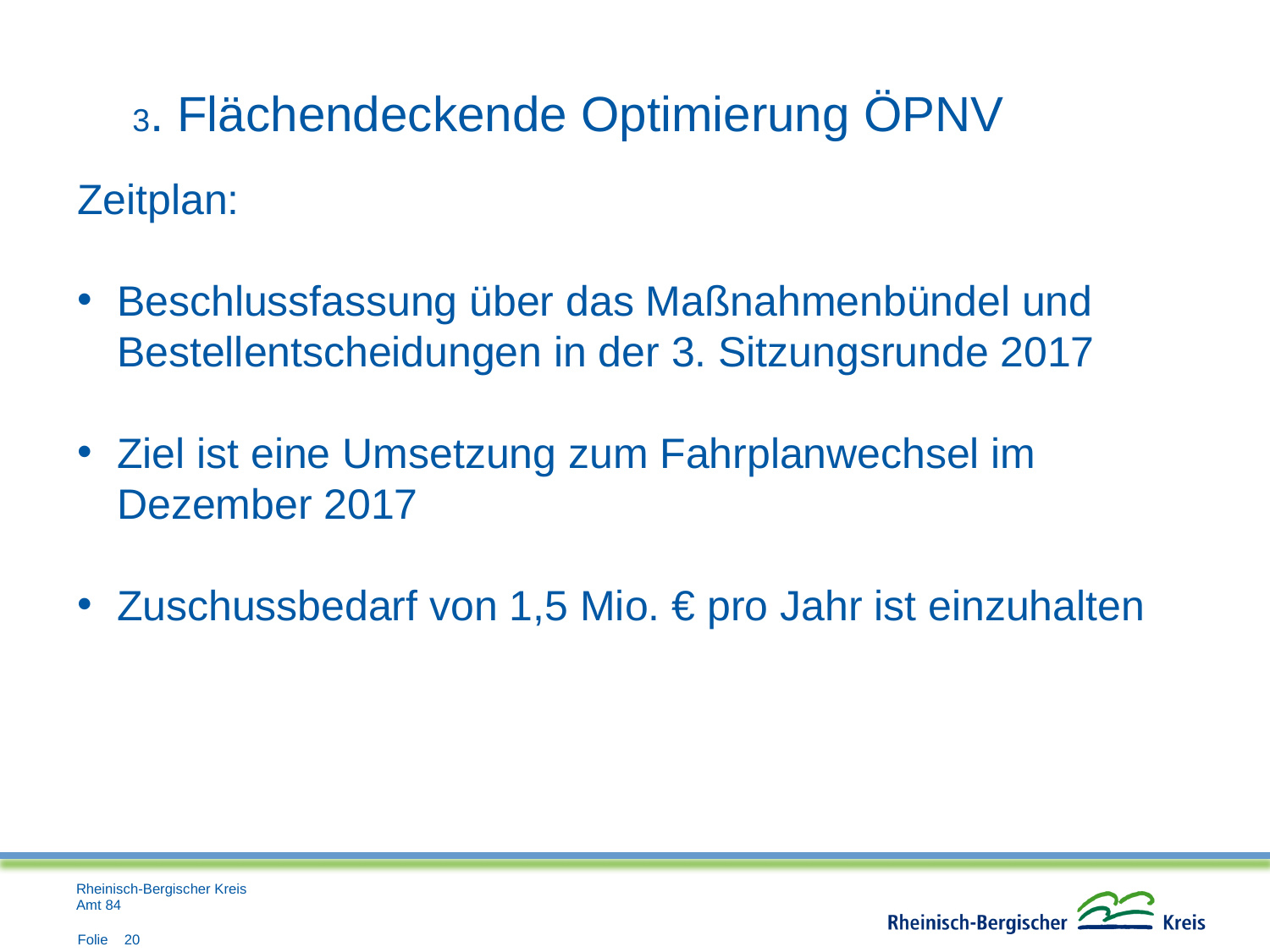

3. Flächendeckende Optimierung ÖPNV
Zeitplan:

Beschlussfassung über das Maßnahmenbündel und Bestellentscheidungen in der 3. Sitzungsrunde 2017

Ziel ist eine Umsetzung zum Fahrplanwechsel im Dezember 2017

Zuschussbedarf von 1,5 Mio. € pro Jahr ist einzuhalten